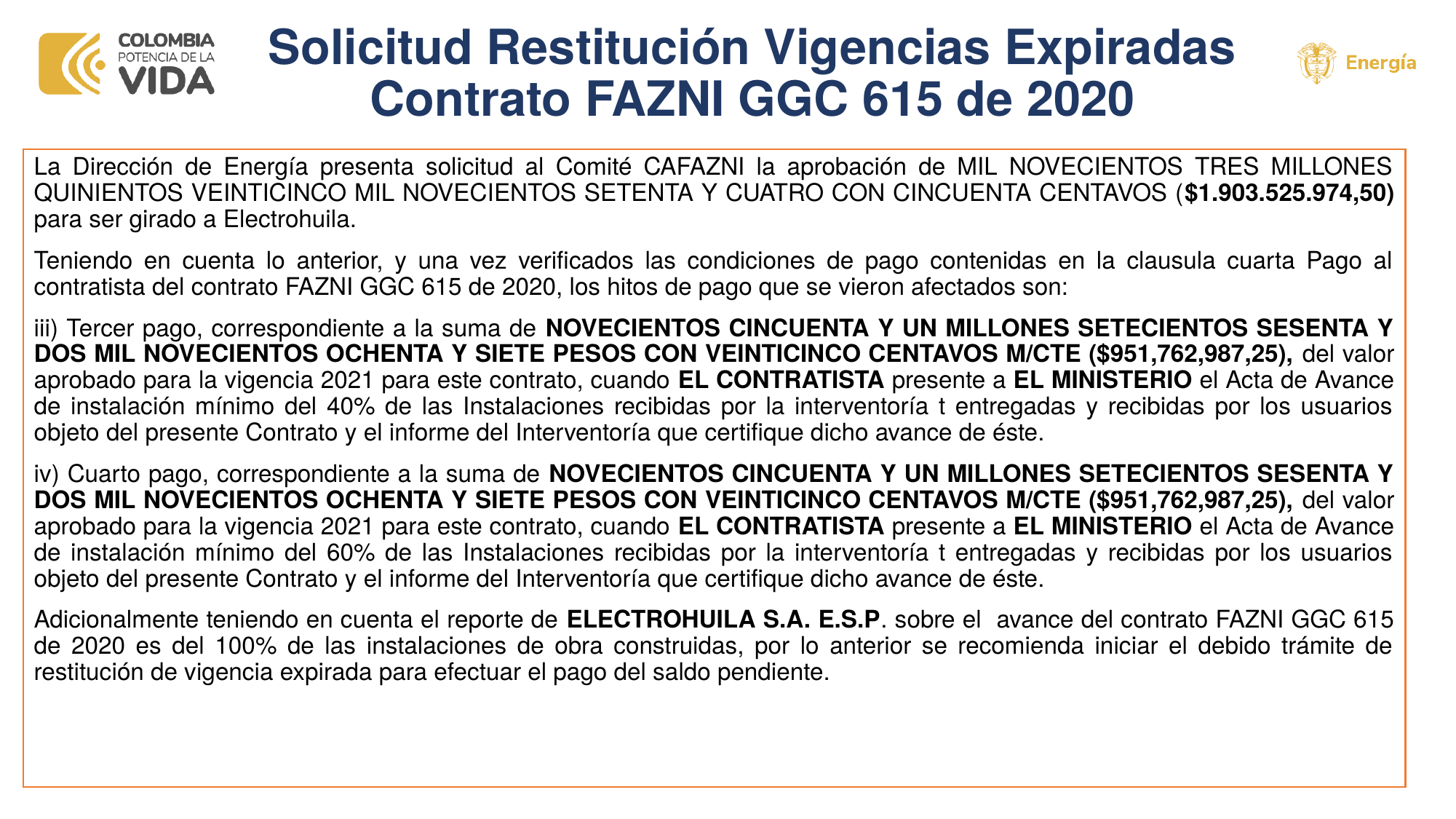

# Solicitud Restitución Vigencias Expiradas Contrato FAZNI GGC 615 de 2020
La Dirección de Energía presenta solicitud al Comité CAFAZNI la aprobación de MIL NOVECIENTOS TRES MILLONES QUINIENTOS VEINTICINCO MIL NOVECIENTOS SETENTA Y CUATRO CON CINCUENTA CENTAVOS ($1.903.525.974,50) para ser girado a Electrohuila.
Teniendo en cuenta lo anterior, y una vez verificados las condiciones de pago contenidas en la clausula cuarta Pago al contratista del contrato FAZNI GGC 615 de 2020, los hitos de pago que se vieron afectados son:
iii) Tercer pago, correspondiente a la suma de NOVECIENTOS CINCUENTA Y UN MILLONES SETECIENTOS SESENTA Y DOS MIL NOVECIENTOS OCHENTA Y SIETE PESOS CON VEINTICINCO CENTAVOS M/CTE ($951,762,987,25), del valor aprobado para la vigencia 2021 para este contrato, cuando EL CONTRATISTA presente a EL MINISTERIO el Acta de Avance de instalación mínimo del 40% de las Instalaciones recibidas por la interventoría t entregadas y recibidas por los usuarios objeto del presente Contrato y el informe del Interventoría que certifique dicho avance de éste.
iv) Cuarto pago, correspondiente a la suma de NOVECIENTOS CINCUENTA Y UN MILLONES SETECIENTOS SESENTA Y DOS MIL NOVECIENTOS OCHENTA Y SIETE PESOS CON VEINTICINCO CENTAVOS M/CTE ($951,762,987,25), del valor aprobado para la vigencia 2021 para este contrato, cuando EL CONTRATISTA presente a EL MINISTERIO el Acta de Avance de instalación mínimo del 60% de las Instalaciones recibidas por la interventoría t entregadas y recibidas por los usuarios objeto del presente Contrato y el informe del Interventoría que certifique dicho avance de éste.
Adicionalmente teniendo en cuenta el reporte de ELECTROHUILA S.A. E.S.P. sobre el  avance del contrato FAZNI GGC 615 de 2020 es del 100% de las instalaciones de obra construidas, por lo anterior se recomienda iniciar el debido trámite de restitución de vigencia expirada para efectuar el pago del saldo pendiente.